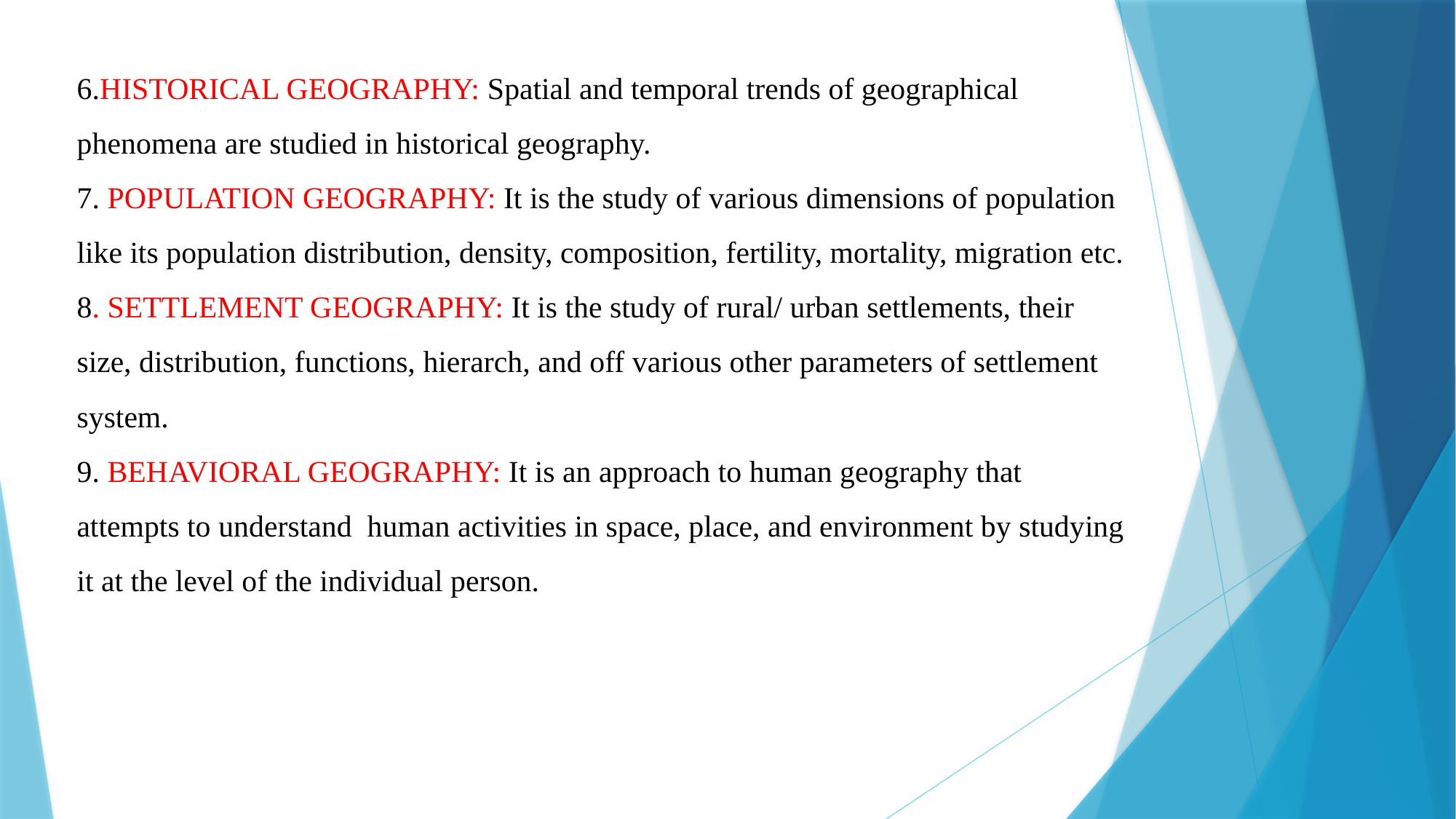

# 6.HISTORICAL GEOGRAPHY: Spatial and temporal trends of geographical phenomena are studied in historical geography. 7. POPULATION GEOGRAPHY: It is the study of various dimensions of population like its population distribution, density, composition, fertility, mortality, migration etc. 8. SETTLEMENT GEOGRAPHY: It is the study of rural/ urban settlements, their size, distribution, functions, hierarch, and off various other parameters of settlement system. 9. BEHAVIORAL GEOGRAPHY: It is an approach to human geography that attempts to understand  human activities in space, place, and environment by studying it at the level of the individual person.